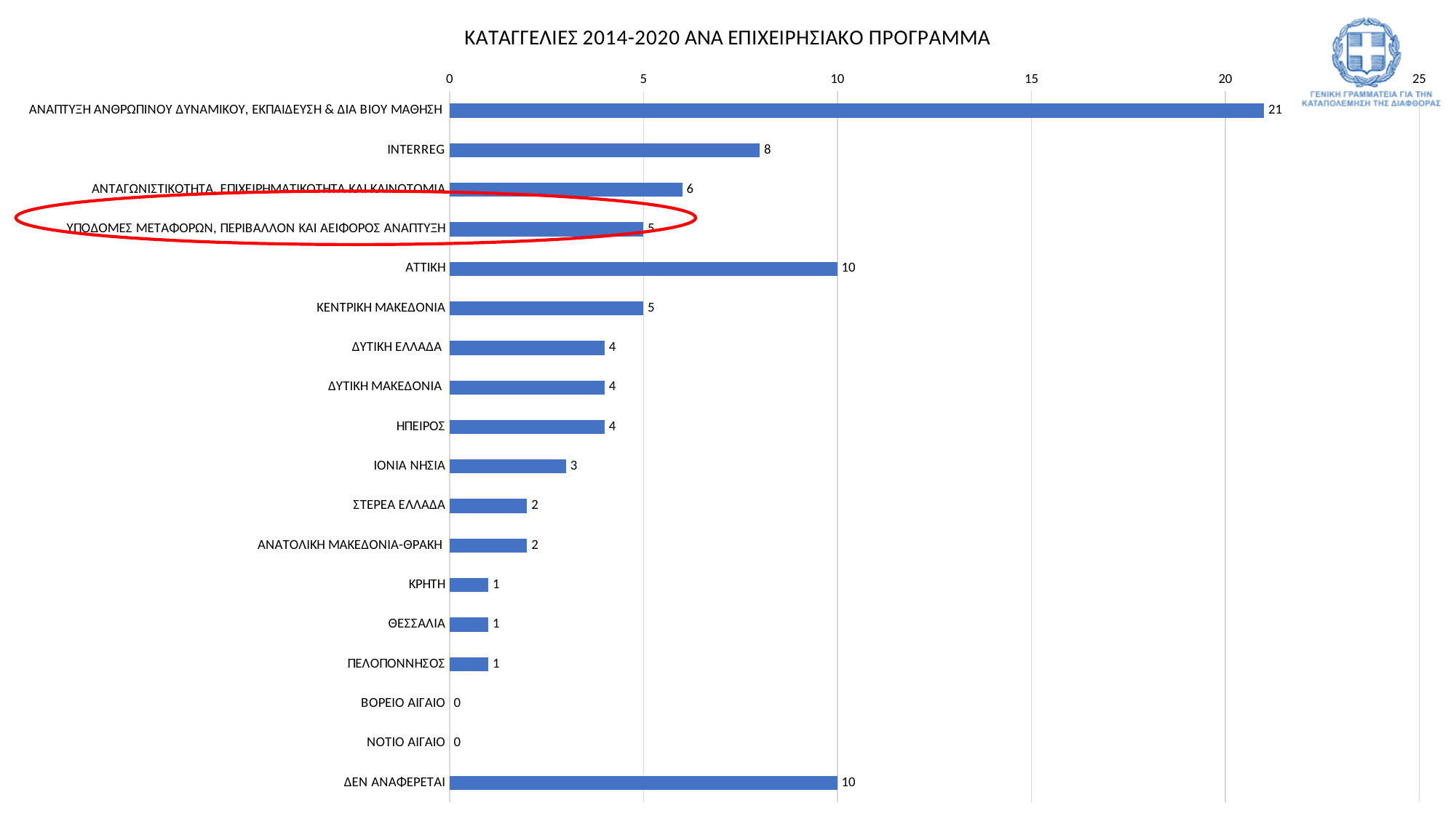

### Chart: ΚΑΤΑΓΓΕΛΙΕΣ 2014-2020 ΑΝΑ ΕΠΙΧΕΙΡΗΣΙΑΚΟ ΠΡΟΓΡΑΜΜΑ

| Category |  |
|---|---|
| ΑΝΑΠΤΥΞΗ ΑΝΘΡΩΠΙΝΟΥ ΔΥΝΑΜΙΚΟΥ, ΕΚΠΑΙΔΕΥΣΗ & ΔΙΑ ΒΙΟΥ ΜΑΘΗΣΗ  | 21.0 |
| INTERREG | 8.0 |
| ΑΝΤΑΓΩΝΙΣΤΙΚΟΤΗΤΑ, ΕΠΙΧΕΙΡΗΜΑΤΙΚΟΤΗΤΑ ΚΑΙ ΚΑΙΝΟΤΟΜΙΑ | 6.0 |
| ΥΠΟΔΟΜΕΣ ΜΕΤΑΦΟΡΩΝ, ΠΕΡΙΒΑΛΛΟΝ ΚΑΙ ΑΕΙΦΟΡΟΣ ΑΝΑΠΤΥΞΗ | 5.0 |
| ΑΤΤΙΚΗ | 10.0 |
| ΚΕΝΤΡΙΚΗ ΜΑΚΕΔΟΝΙΑ | 5.0 |
| ΔΥΤΙΚΗ ΕΛΛΑΔΑ  | 4.0 |
| ΔΥΤΙΚΗ ΜΑΚΕΔΟΝΙΑ  | 4.0 |
| ΗΠΕΙΡΟΣ | 4.0 |
| ΙΟΝΙΑ ΝΗΣΙΑ | 3.0 |
| ΣΤΕΡΕΑ ΕΛΛΑΔΑ | 2.0 |
| ΑΝΑΤΟΛΙΚΗ ΜΑΚΕΔΟΝΙΑ-ΘΡΑΚΗ  | 2.0 |
| ΚΡΗΤΗ | 1.0 |
| ΘΕΣΣΑΛΙΑ | 1.0 |
| ΠΕΛΟΠΟΝΝΗΣΟΣ | 1.0 |
| ΒΟΡΕΙΟ ΑΙΓΑΙΟ | 0.0 |
| ΝΟΤΙΟ ΑΙΓΑΙΟ | 0.0 |
| ΔΕΝ ΑΝΑΦΕΡΕΤΑΙ | 10.0 |